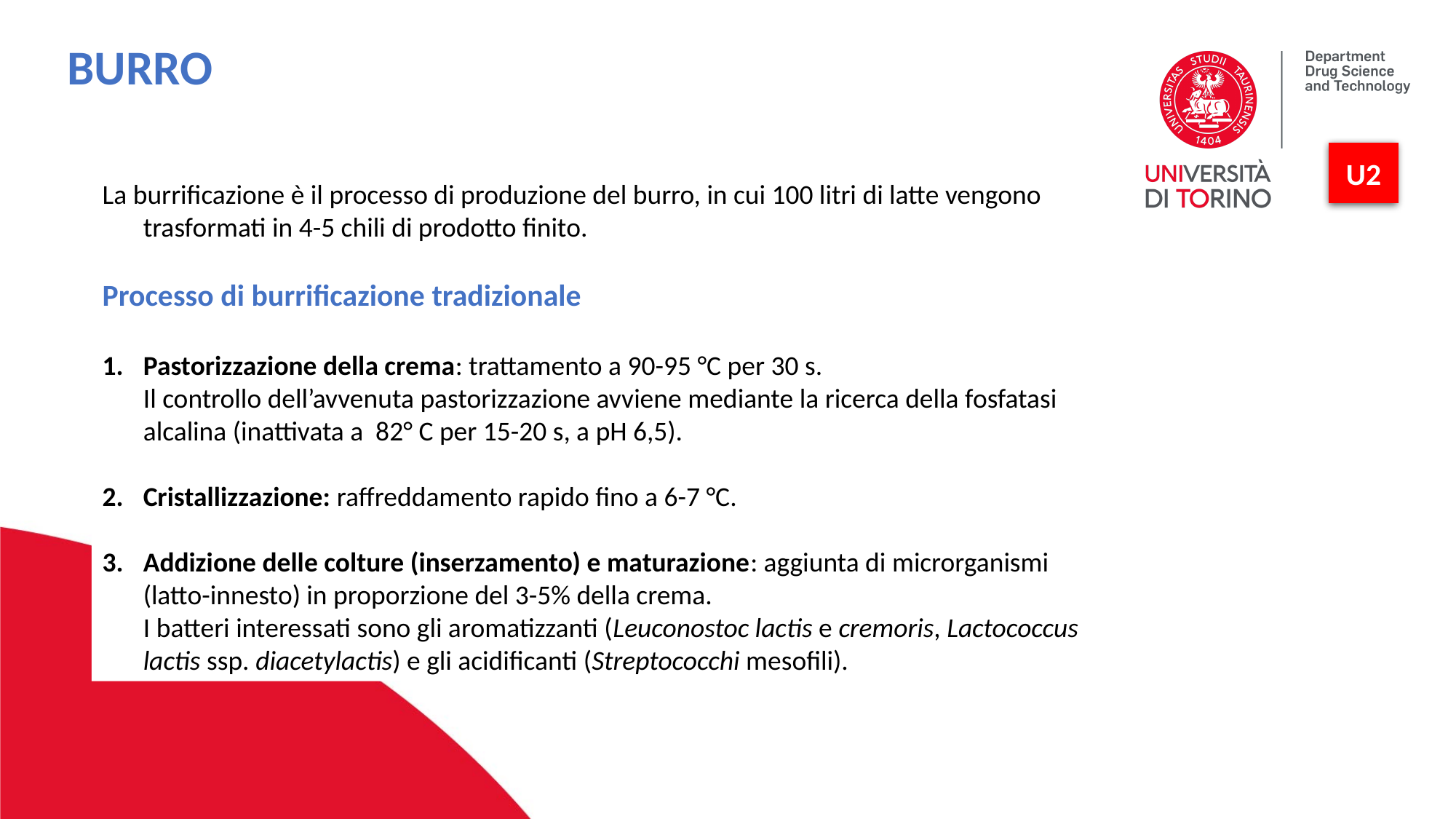

BURRO
U2
La burrificazione è il processo di produzione del burro, in cui 100 litri di latte vengono trasformati in 4-5 chili di prodotto finito.

Processo di burrificazione tradizionale

Pastorizzazione della crema: trattamento a 90-95 °C per 30 s.
	Il controllo dell’avvenuta pastorizzazione avviene mediante la ricerca della fosfatasi alcalina (inattivata a  82° C per 15-20 s, a pH 6,5).

Cristallizzazione: raffreddamento rapido fino a 6-7 °C.

Addizione delle colture (inserzamento) e maturazione: aggiunta di microrganismi (latto-innesto) in proporzione del 3-5% della crema.
	I batteri interessati sono gli aromatizzanti (Leuconostoc lactis e cremoris, Lactococcus lactis ssp. diacetylactis) e gli acidificanti (Streptococchi mesofili).